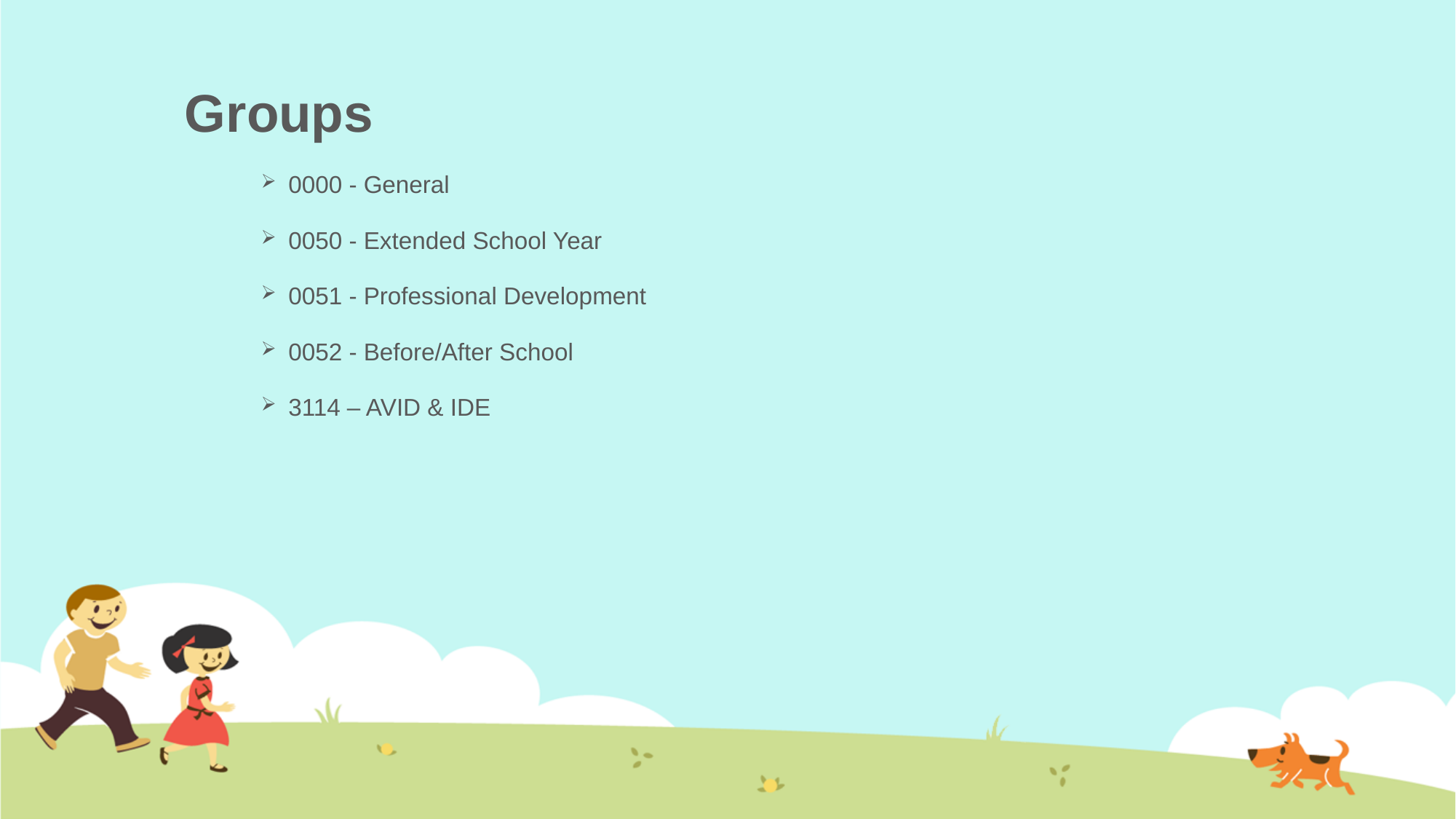

Groups
0000 - General
0050 - Extended School Year
0051 - Professional Development
0052 - Before/After School
3114 – AVID & IDE